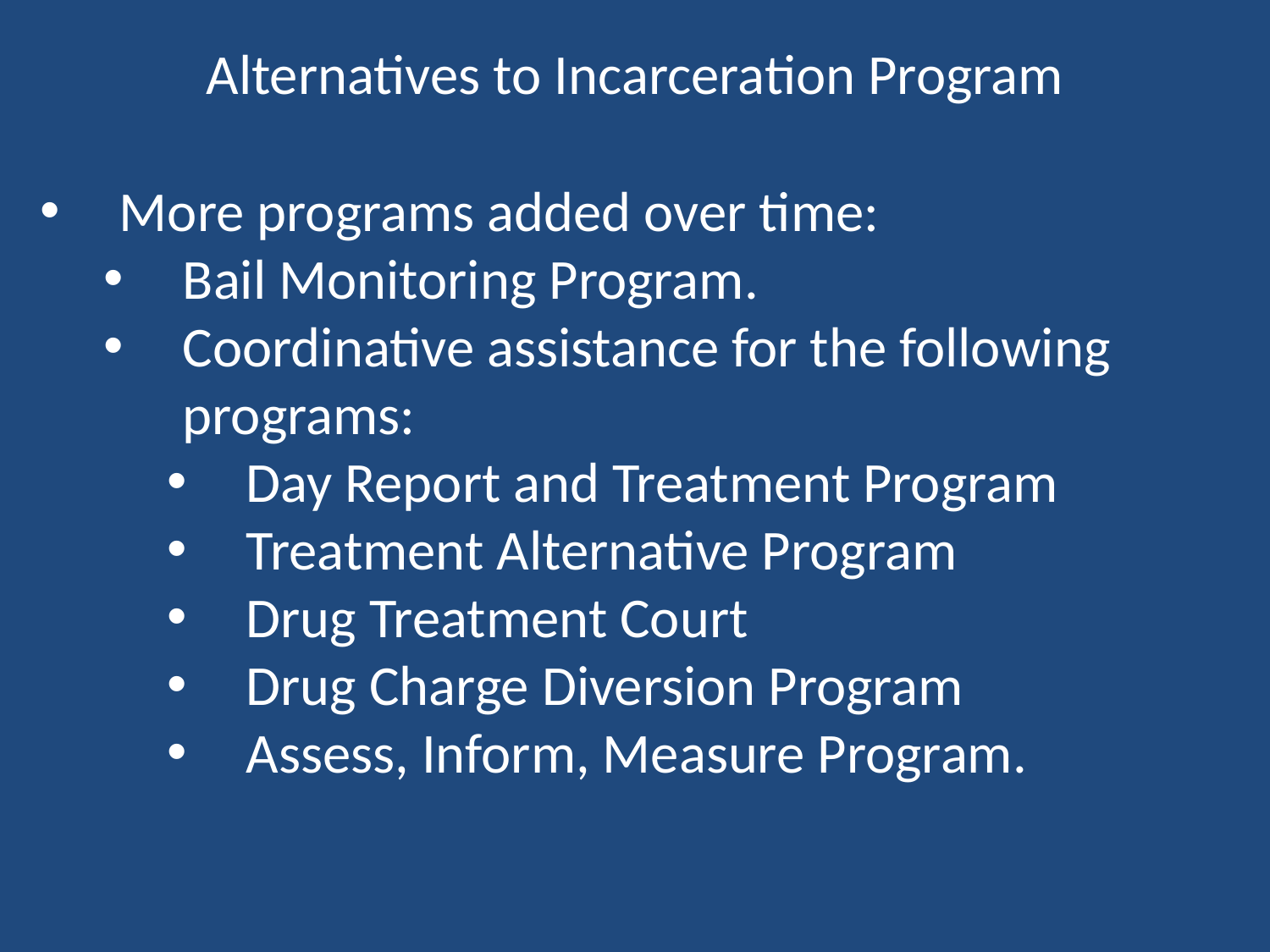

Alternatives to Incarceration Program
More programs added over time:
Bail Monitoring Program.
Coordinative assistance for the following programs:
Day Report and Treatment Program
Treatment Alternative Program
Drug Treatment Court
Drug Charge Diversion Program
Assess, Inform, Measure Program.